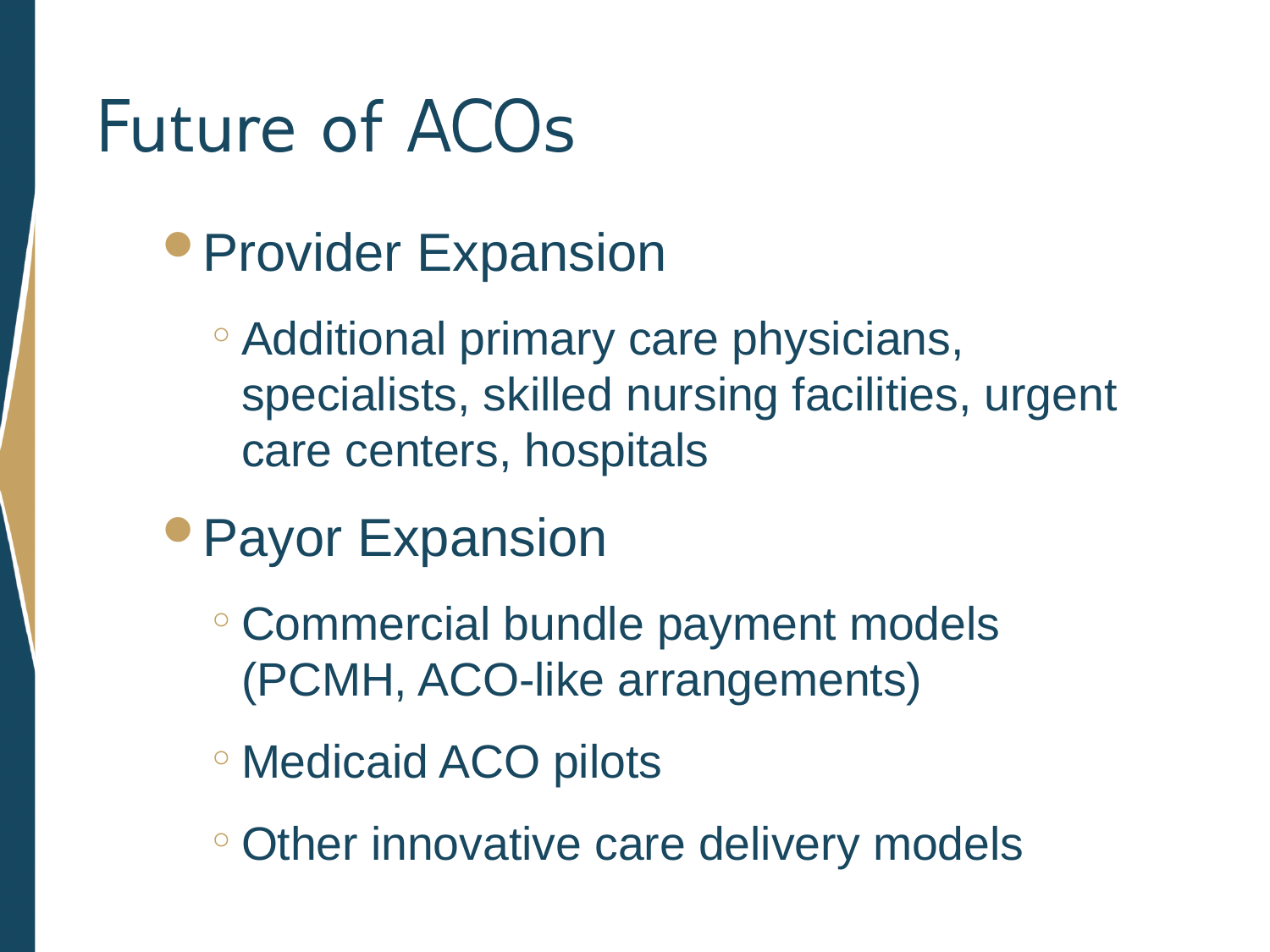

# Future of ACOs
Provider Expansion
Additional primary care physicians, specialists, skilled nursing facilities, urgent care centers, hospitals
Payor Expansion
Commercial bundle payment models (PCMH, ACO-like arrangements)
Medicaid ACO pilots
Other innovative care delivery models